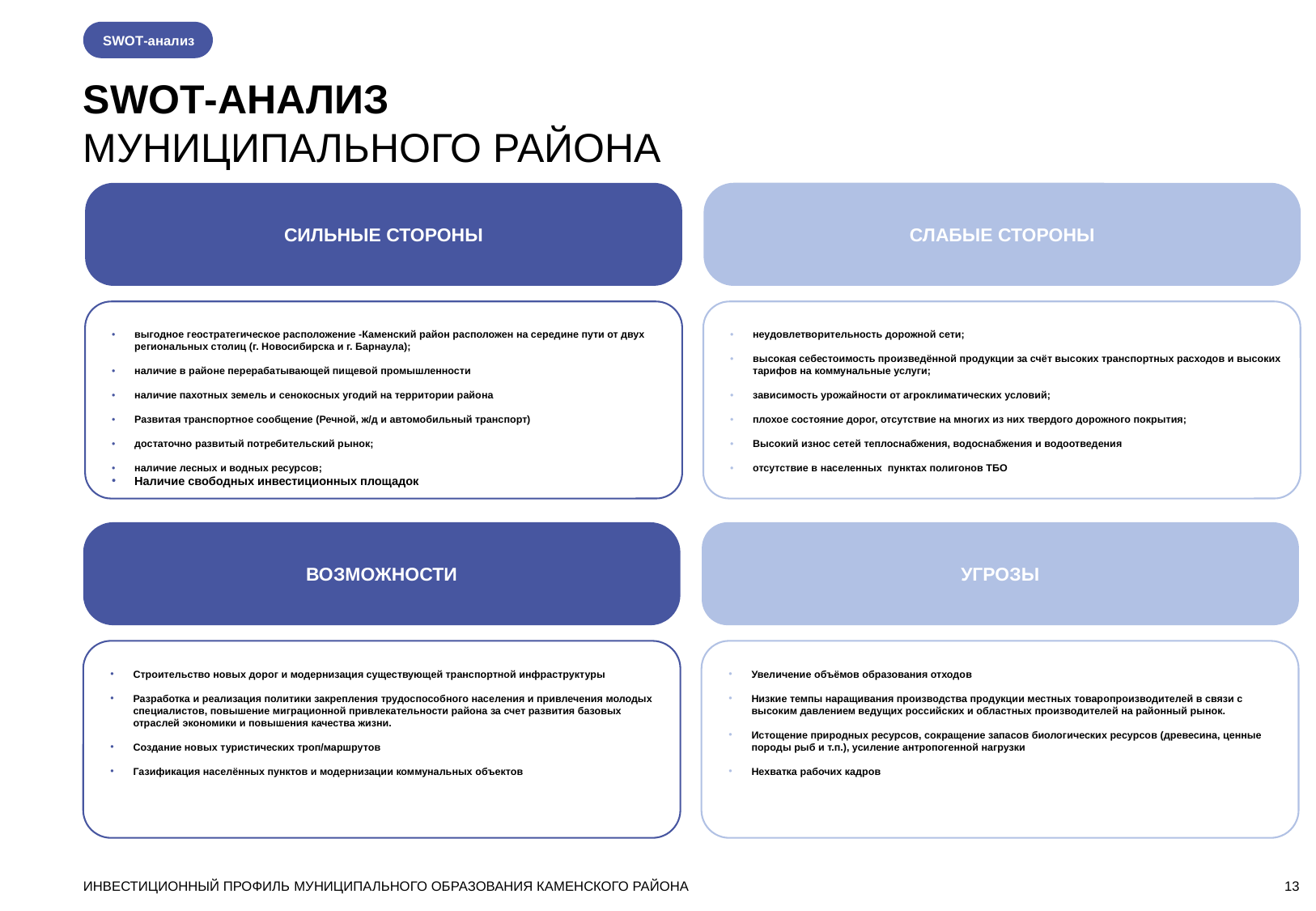

SWOT-анализ
SWOT-АНАЛИЗ
МУНИЦИПАЛЬНОГО РАЙОНА
СИЛЬНЫЕ СТОРОНЫ
СЛАБЫЕ СТОРОНЫ
выгодное геостратегическое расположение -Каменский район расположен на середине пути от двух региональных столиц (г. Новосибирска и г. Барнаула);

наличие в районе перерабатывающей пищевой промышленности

наличие пахотных земель и сенокосных угодий на территории района

Развитая транспортное сообщение (Речной, ж/д и автомобильный транспорт)

достаточно развитый потребительский рынок;

наличие лесных и водных ресурсов;
Наличие свободных инвестиционных площадок

неудовлетворительность дорожной сети;

высокая себестоимость произведённой продукции за счёт высоких транспортных расходов и высоких тарифов на коммунальные услуги;

зависимость урожайности от агроклиматических условий;

плохое состояние дорог, отсутствие на многих из них твердого дорожного покрытия;

Высокий износ сетей теплоснабжения, водоснабжения и водоотведения

отсутствие в населенных  пунктах полигонов ТБО

ВОЗМОЖНОСТИ
УГРОЗЫ
Строительство новых дорог и модернизация существующей транспортной инфраструктуры

Разработка и реализация политики закрепления трудоспособного населения и привлечения молодых специалистов, повышение миграционной привлекательности района за счет развития базовых отраслей экономики и повышения качества жизни.

Создание новых туристических троп/маршрутов

Газификация населённых пунктов и модернизации коммунальных объектов

Увеличение объёмов образования отходов

Низкие темпы наращивания производства продукции местных товаропроизводителей в связи с высоким давлением ведущих российских и областных производителей на районный рынок.

Истощение природных ресурсов, сокращение запасов биологических ресурсов (древесина, ценные породы рыб и т.п.), усиление антропогенной нагрузки

Нехватка рабочих кадров

ИНВЕСТИЦИОННЫЙ ПРОФИЛЬ МУНИЦИПАЛЬНОГО ОБРАЗОВАНИЯ КАМЕНСКОГО РАЙОНА
13